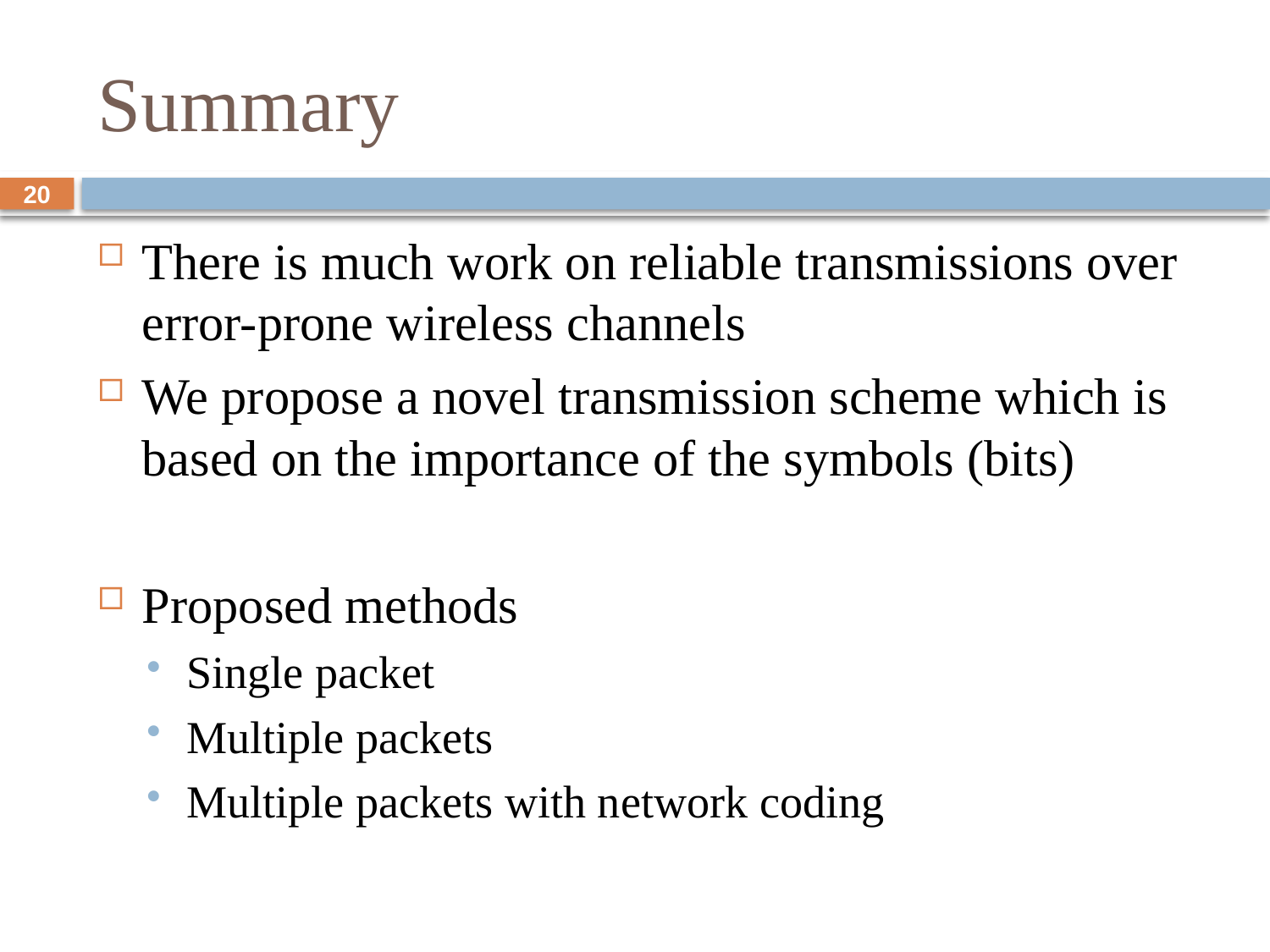

# Summary
20
There is much work on reliable transmissions over error-prone wireless channels
We propose a novel transmission scheme which is based on the importance of the symbols (bits)

Proposed methods
Single packet
Multiple packets
Multiple packets with network coding